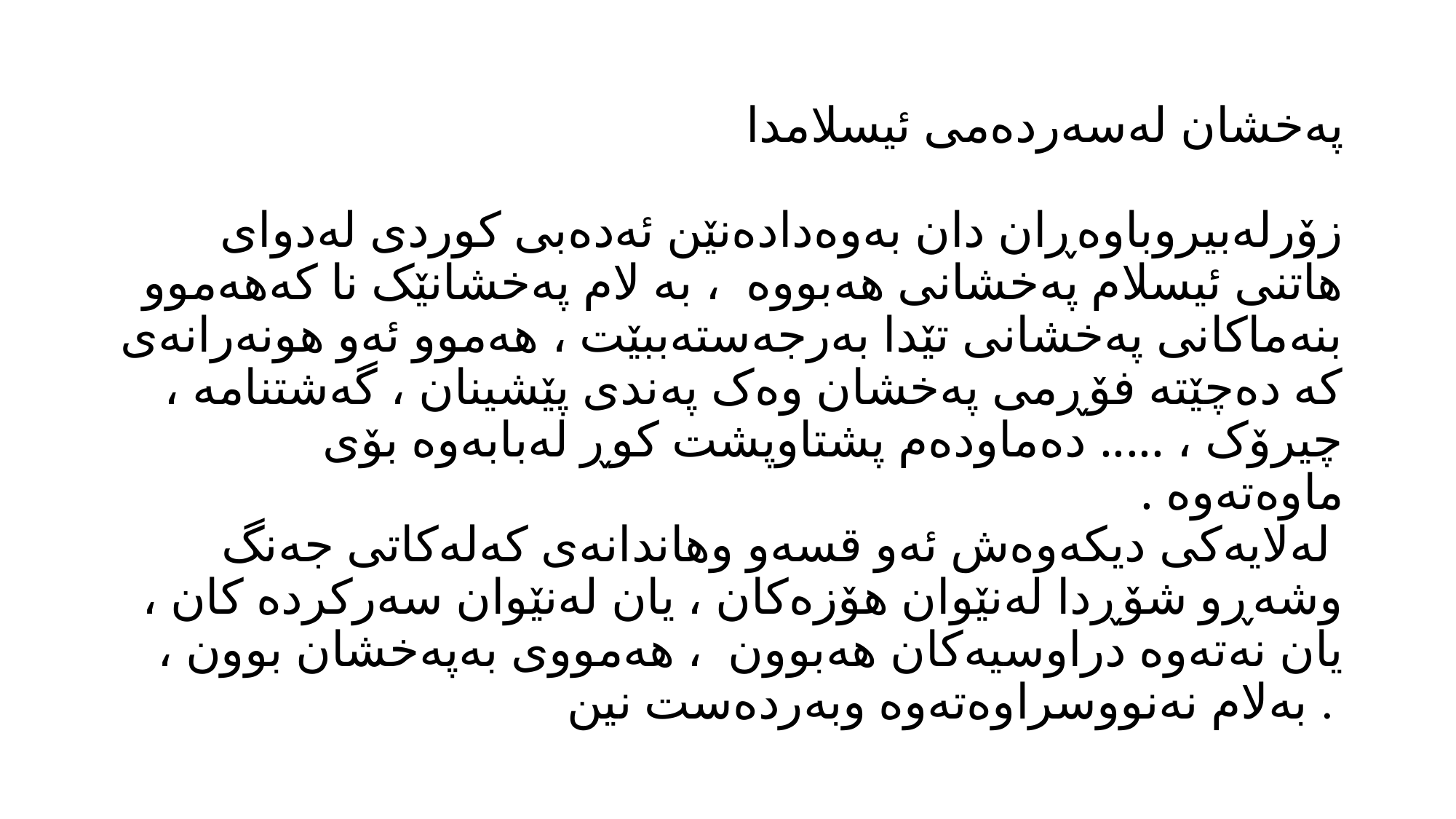

# پەخشان لەسەردەمى ئیسلامدا زۆرلەبیروباوەڕان دان بەوەدادەنێن ئەدەبى کوردى لەدواى هاتنى ئیسلام پەخشانى هەبووە  ، بە لام پەخشانێک نا کەهەموو بنەماکانى پەخشانى تێدا بەرجەستەببێت ، هەموو ئەو هونەرانەى کە دەچێتە فۆڕمى پەخشان وەک پەندى پێشینان ، گەشتنامە ، چیرۆک ، ..... دەماودەم پشتاوپشت کوڕ لەبابەوە بۆى ماوەتەوە . لەلایەکى دیکەوەش ئەو قسەو وهاندانەى کەلەکاتى جەنگ وشەڕو شۆڕدا لەنێوان هۆزەکان ، یان لەنێوان سەرکردە کان ، یان نەتەوە دراوسیەکان هەبوون  ، هەمووى بەپەخشان بوون ، بەلام نەنووسراوەتەوە وبەردەست نین .